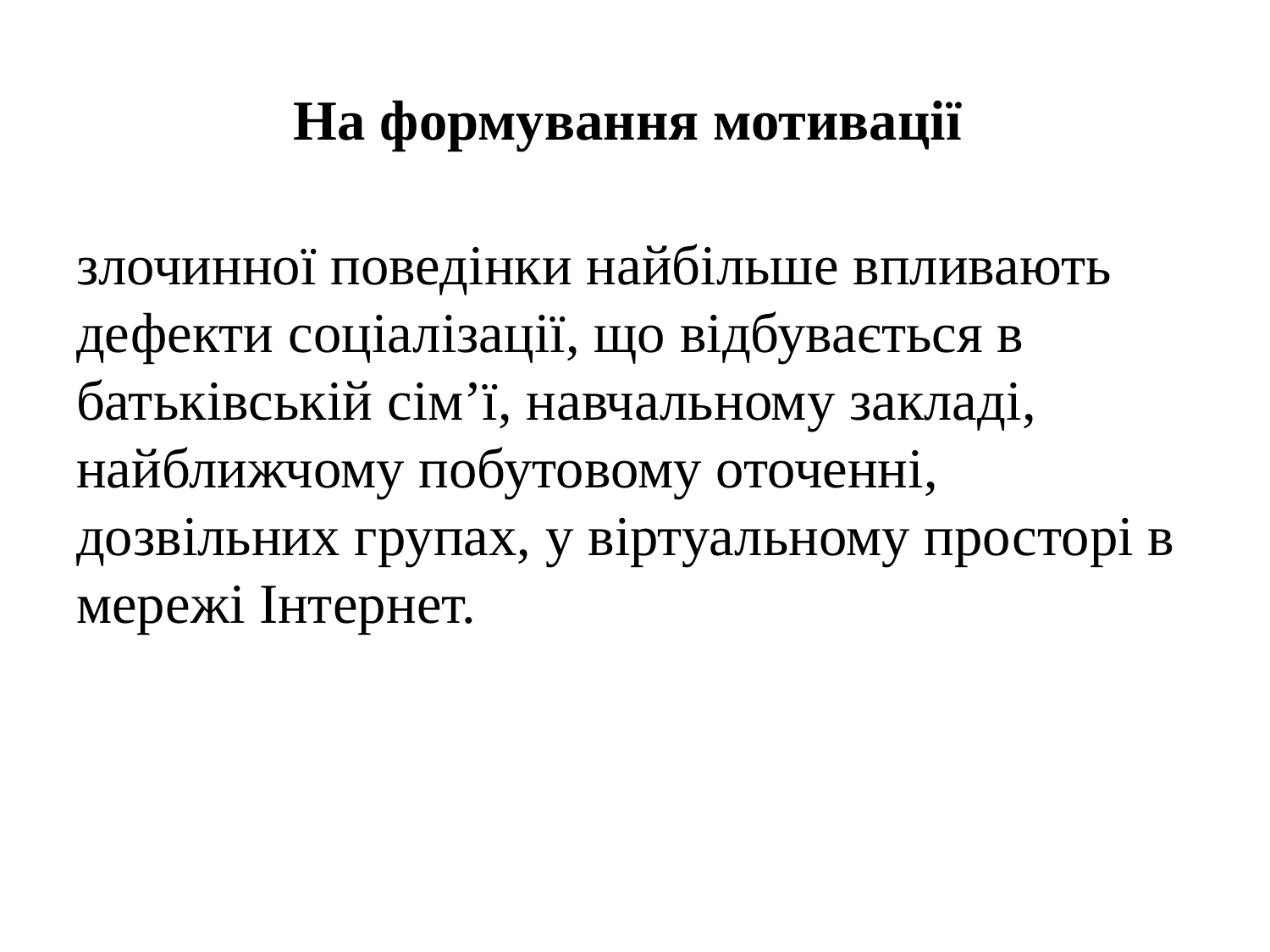

# На формування мотивації
злочинної поведінки найбільше впливають дефекти соціалізації, що відбувається в батьківській сім’ї, навчальному закладі, найближчому побутовому оточенні, дозвільних групах, у віртуальному просторі в мережі Інтернет.